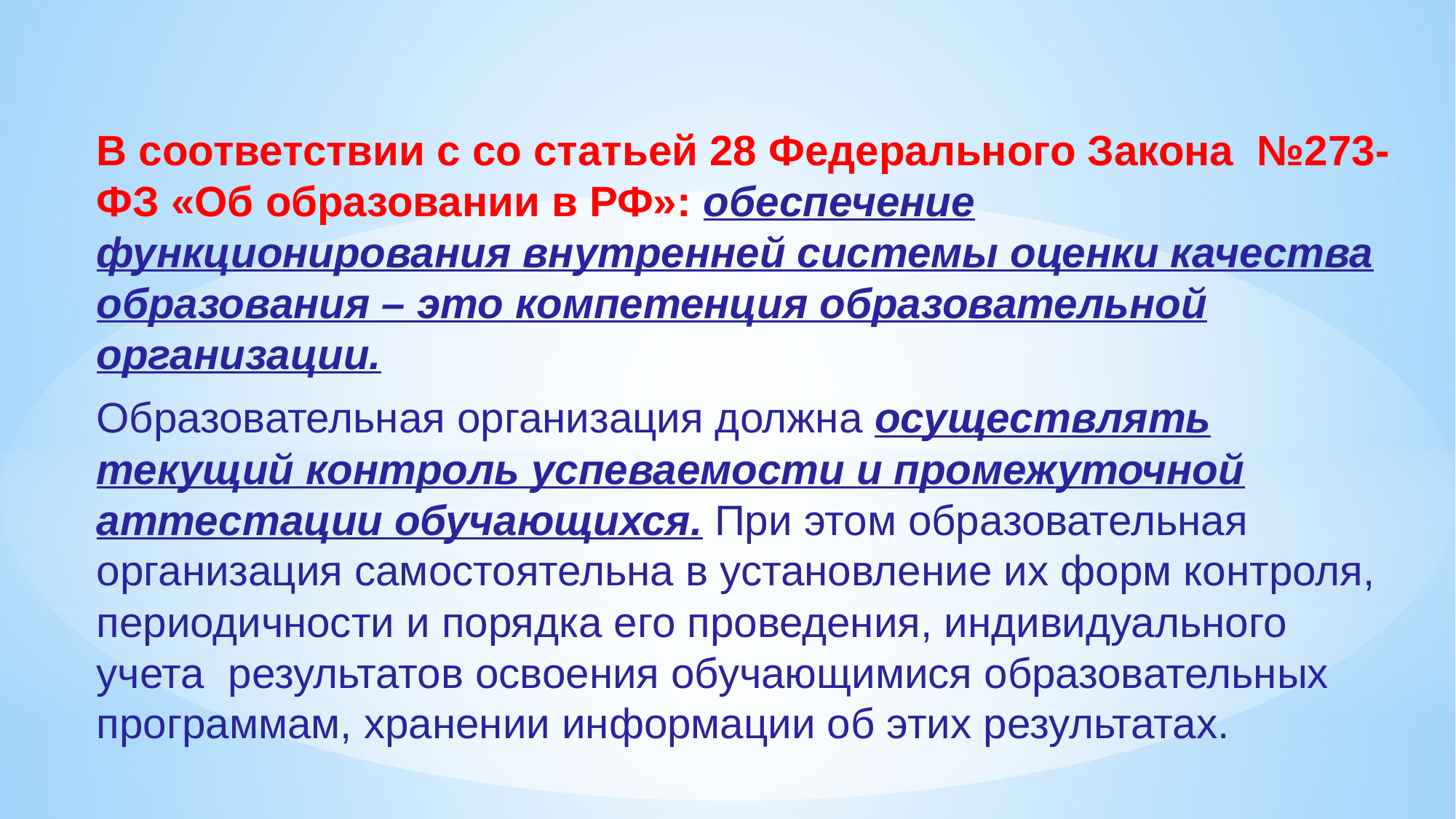

В соответствии с со статьей 28 Федерального Закона  №273-ФЗ «Об образовании в РФ»: обеспечение функционирования внутренней системы оценки качества образования – это компетенция образовательной организации.
Образовательная организация должна осуществлять текущий контроль успеваемости и промежуточной аттестации обучающихся. При этом образовательная организация самостоятельна в установление их форм контроля, периодичности и порядка его проведения, индивидуального  учета  результатов освоения обучающимися образовательных программам, хранении информации об этих результатах.